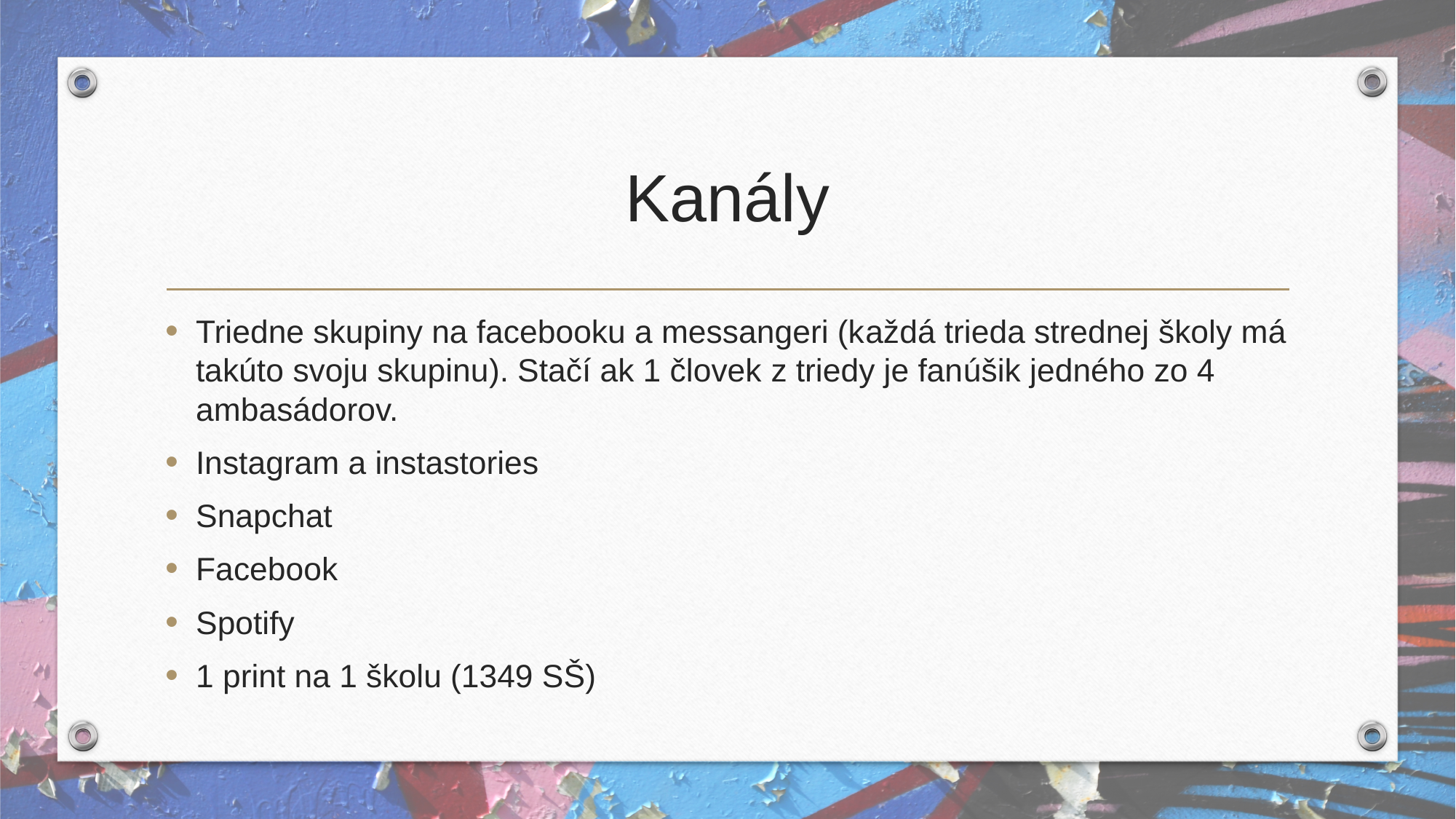

# Kanály
Triedne skupiny na facebooku a messangeri (každá trieda strednej školy má takúto svoju skupinu). Stačí ak 1 človek z triedy je fanúšik jedného zo 4 ambasádorov.
Instagram a instastories
Snapchat
Facebook
Spotify
1 print na 1 školu (1349 SŠ)